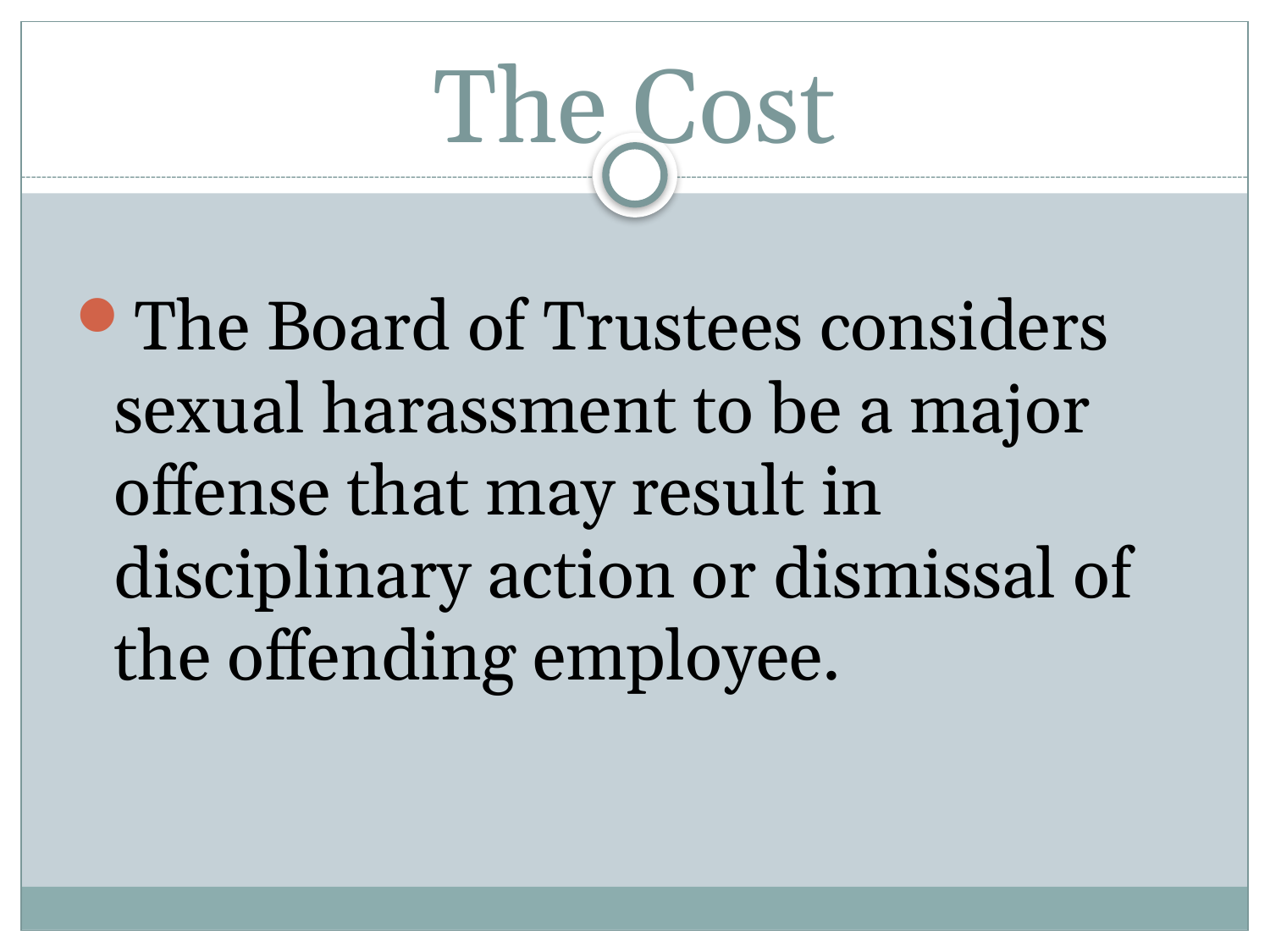

# The Cost
The Board of Trustees considers sexual harassment to be a major offense that may result in disciplinary action or dismissal of the offending employee.